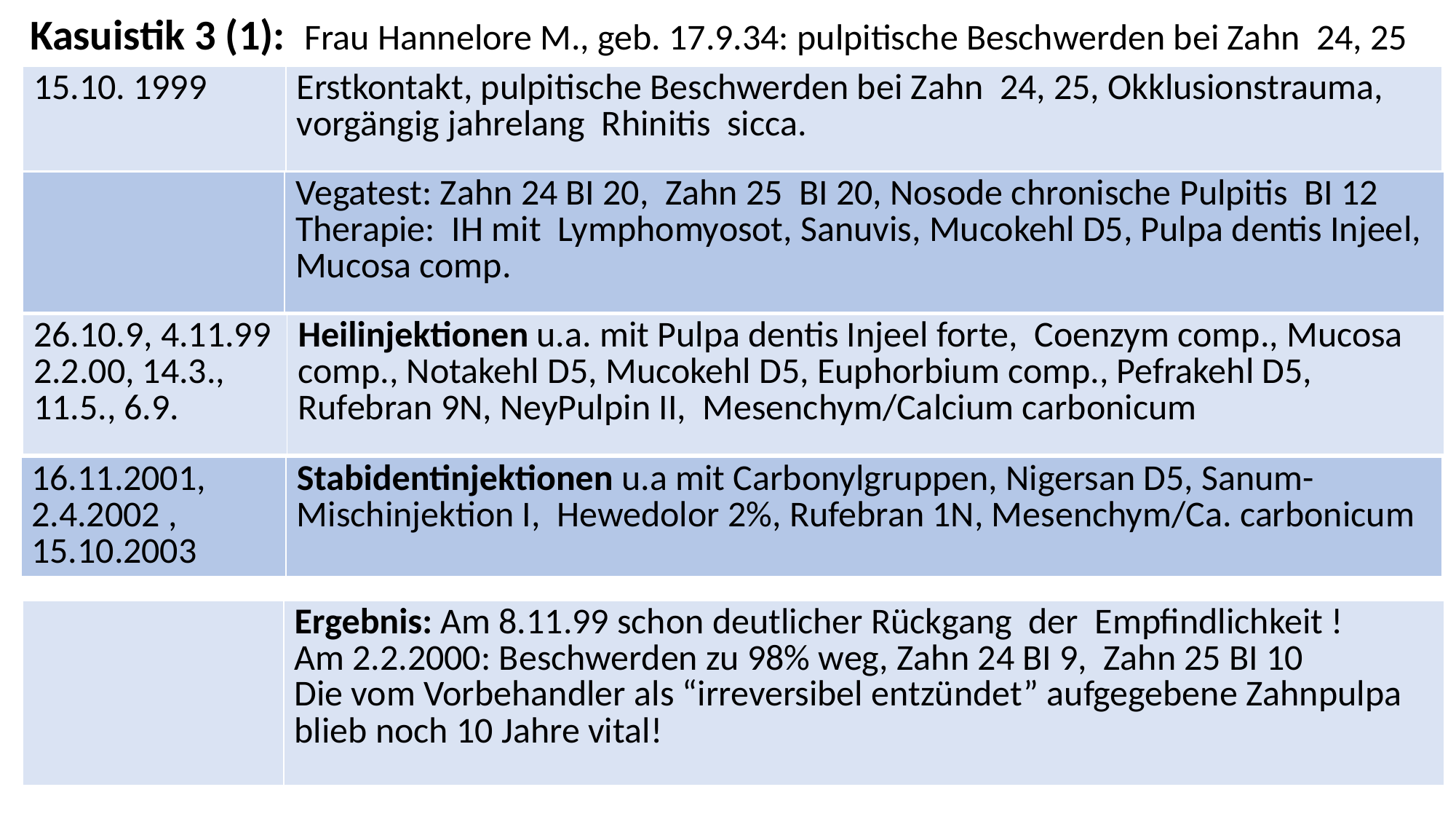

# Kasuistik 3 (1):  Frau Hannelore M., geb. 17.9.34: pulpitische Beschwerden bei Zahn  24, 25
| 15.10. 1999 | Erstkontakt, pulpitische Beschwerden bei Zahn 24, 25, Okklusionstrauma, vorgängig jahrelang Rhinitis sicca. |
| --- | --- |
|  | Vegatest: Zahn 24 BI 20, Zahn 25 BI 20, Nosode chronische Pulpitis BI 12 Therapie: IH mit Lymphomyosot, Sanuvis, Mucokehl D5, Pulpa dentis Injeel, Mucosa comp. |
| --- | --- |
| 26.10.9, 4.11.99 2.2.00, 14.3., 11.5., 6.9. | Heilinjektionen u.a. mit Pulpa dentis Injeel forte, Coenzym comp., Mucosa comp., Notakehl D5, Mucokehl D5, Euphorbium comp., Pefrakehl D5, Rufebran 9N, NeyPulpin II, Mesenchym/Calcium carbonicum |
| --- | --- |
| 16.11.2001, 2.4.2002 , 15.10.2003 | Stabidentinjektionen u.a mit Carbonylgruppen, Nigersan D5, Sanum-Mischinjektion I, Hewedolor 2%, Rufebran 1N, Mesenchym/Ca. carbonicum |
| --- | --- |
|  | Ergebnis: Am 8.11.99 schon deutlicher Rückgang der Empfindlichkeit ! Am 2.2.2000: Beschwerden zu 98% weg, Zahn 24 BI 9, Zahn 25 BI 10 Die vom Vorbehandler als “irreversibel entzündet” aufgegebene Zahnpulpa blieb noch 10 Jahre vital! |
| --- | --- |